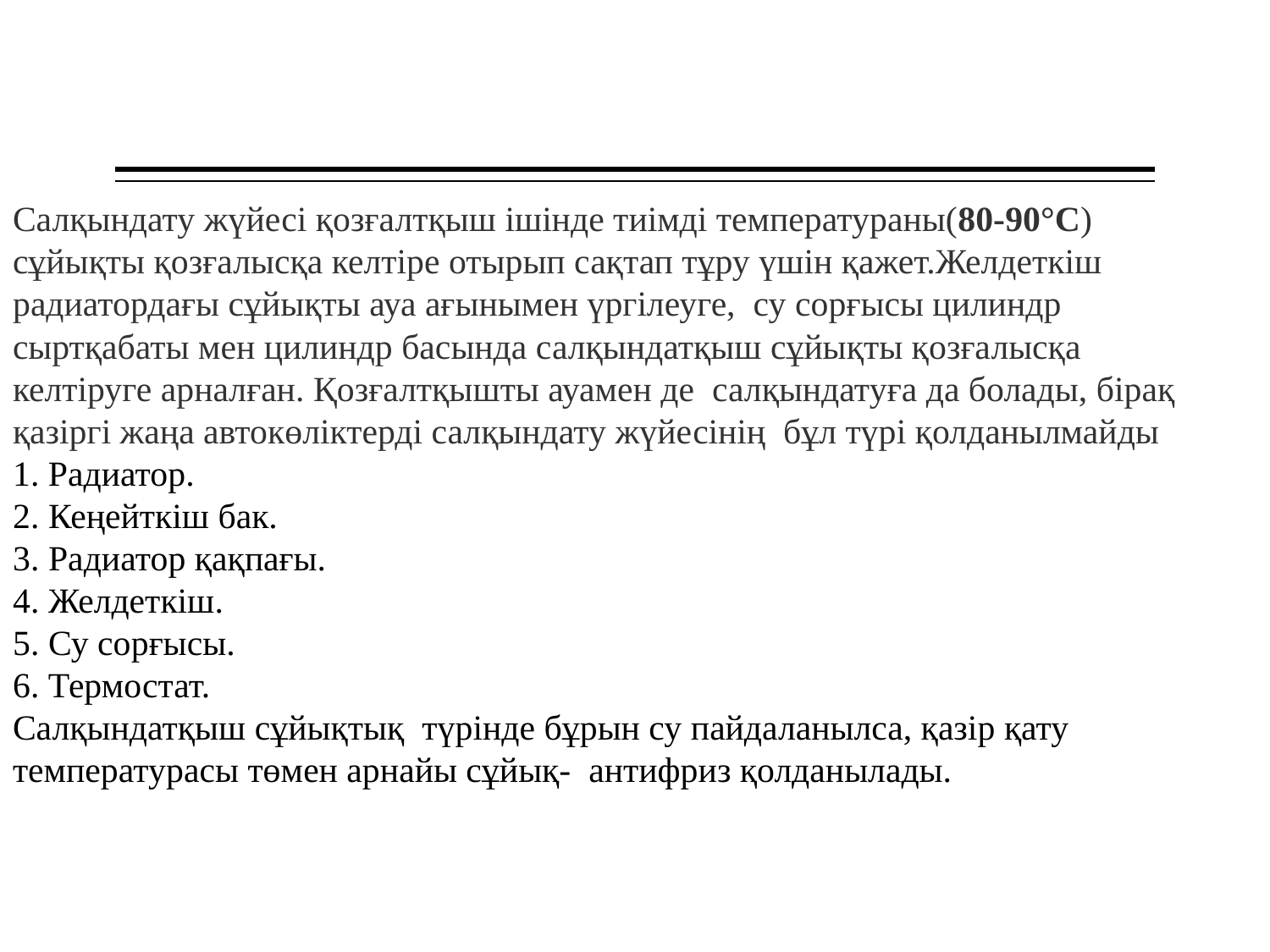

Салқындату жүйесі қозғалтқыш ішінде тиімді температураны(80-90°C)  сұйықты қозғалысқа келтіре отырып сақтап тұру үшін қажет.Желдеткіш радиатордағы сұйықты ауа ағынымен үргілеуге,  су сорғысы цилиндр сыртқабаты мен цилиндр басында салқындатқыш сұйықты қозғалысқа келтіруге арналған. Қозғалтқышты ауамен де  салқындатуға да болады, бірақ қазіргі жаңа автокөліктерді салқындату жүйесінің  бұл түрі қолданылмайды
1. Радиатор.
2. Кеңейткіш бак.
3. Радиатор қақпағы.
4. Желдеткіш.
5. Су сорғысы.
6. Термостат.
Салқындатқыш сұйықтық  түрінде бұрын су пайдаланылса, қазір қату температурасы төмен арнайы сұйық-  антифриз қолданылады.